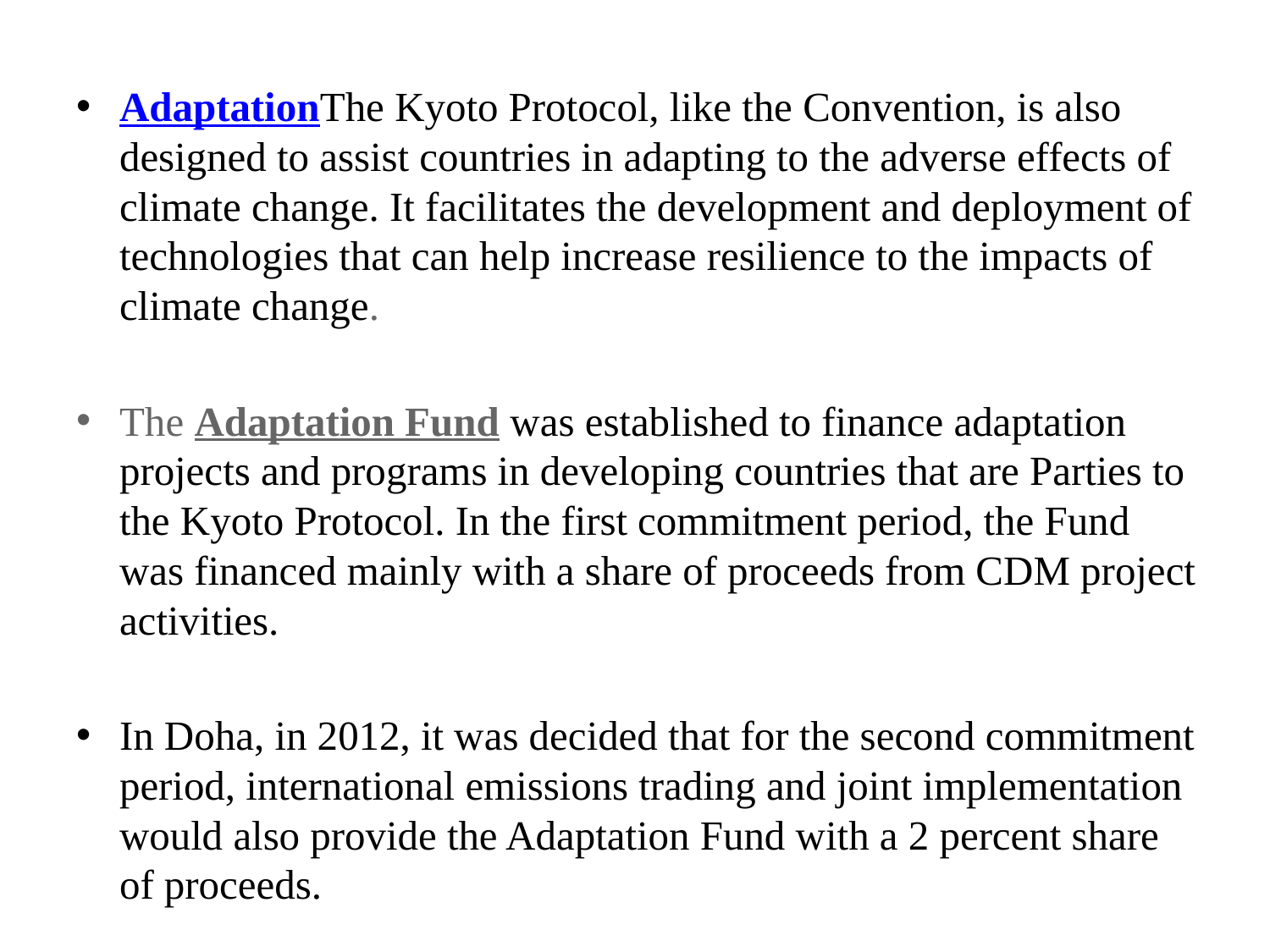

Adaptation
The Kyoto Protocol, like the Convention, is also designed to assist countries in adapting to the adverse effects of climate change. It facilitates the development and deployment of technologies that can help increase resilience to the impacts of climate change.

The Adaptation Fund was established to finance adaptation projects and programs in developing countries that are Parties to the Kyoto Protocol. In the first commitment period, the Fund was financed mainly with a share of proceeds from CDM project activities.

In Doha, in 2012, it was decided that for the second commitment period, international emissions trading and joint implementation would also provide the Adaptation Fund with a 2 percent share of proceeds.